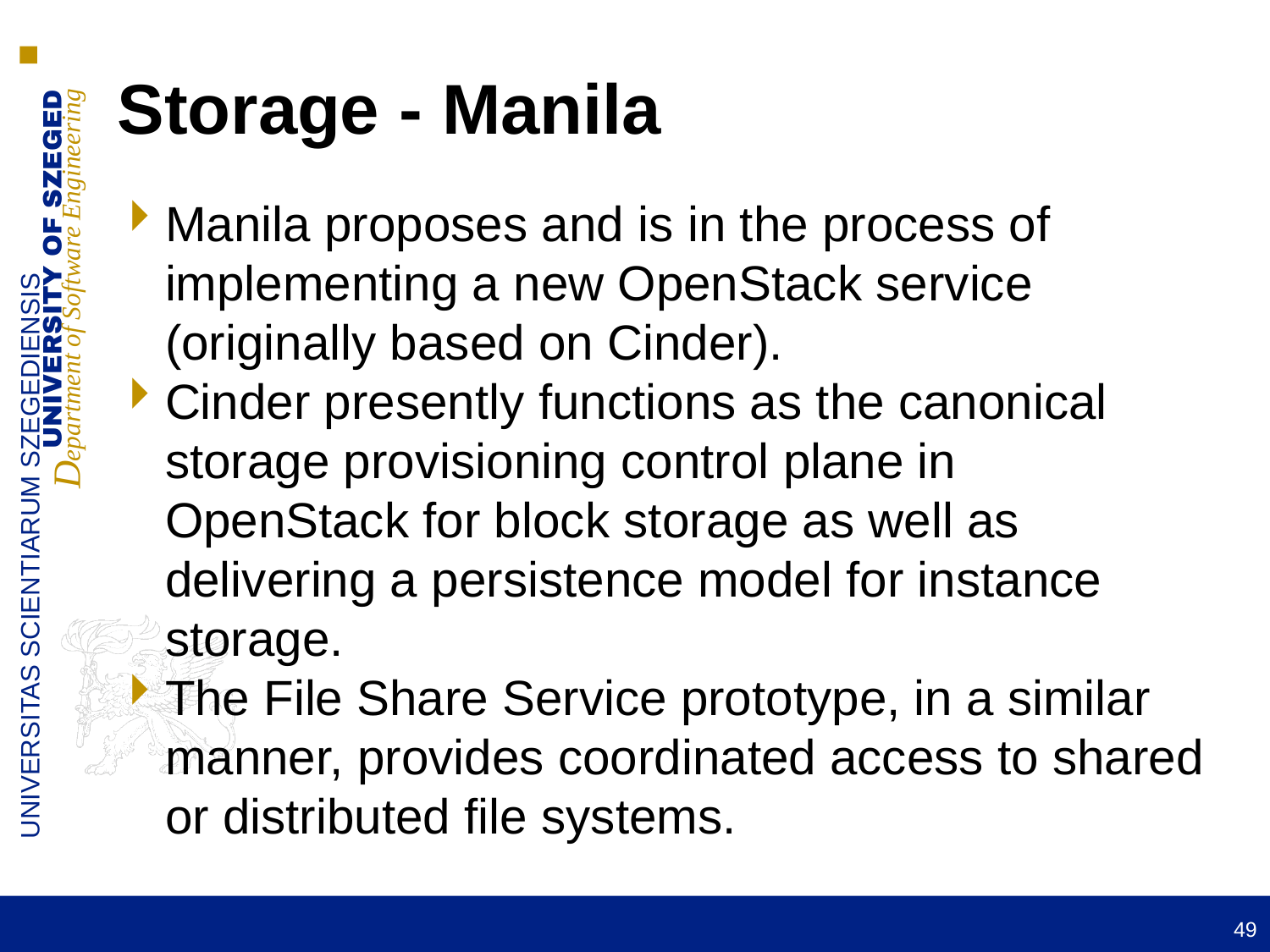

Storage - Manila
Manila proposes and is in the process of implementing a new OpenStack service (originally based on Cinder).
Cinder presently functions as the canonical storage provisioning control plane in OpenStack for block storage as well as delivering a persistence model for instance storage.
The File Share Service prototype, in a similar manner, provides coordinated access to shared or distributed file systems.

49